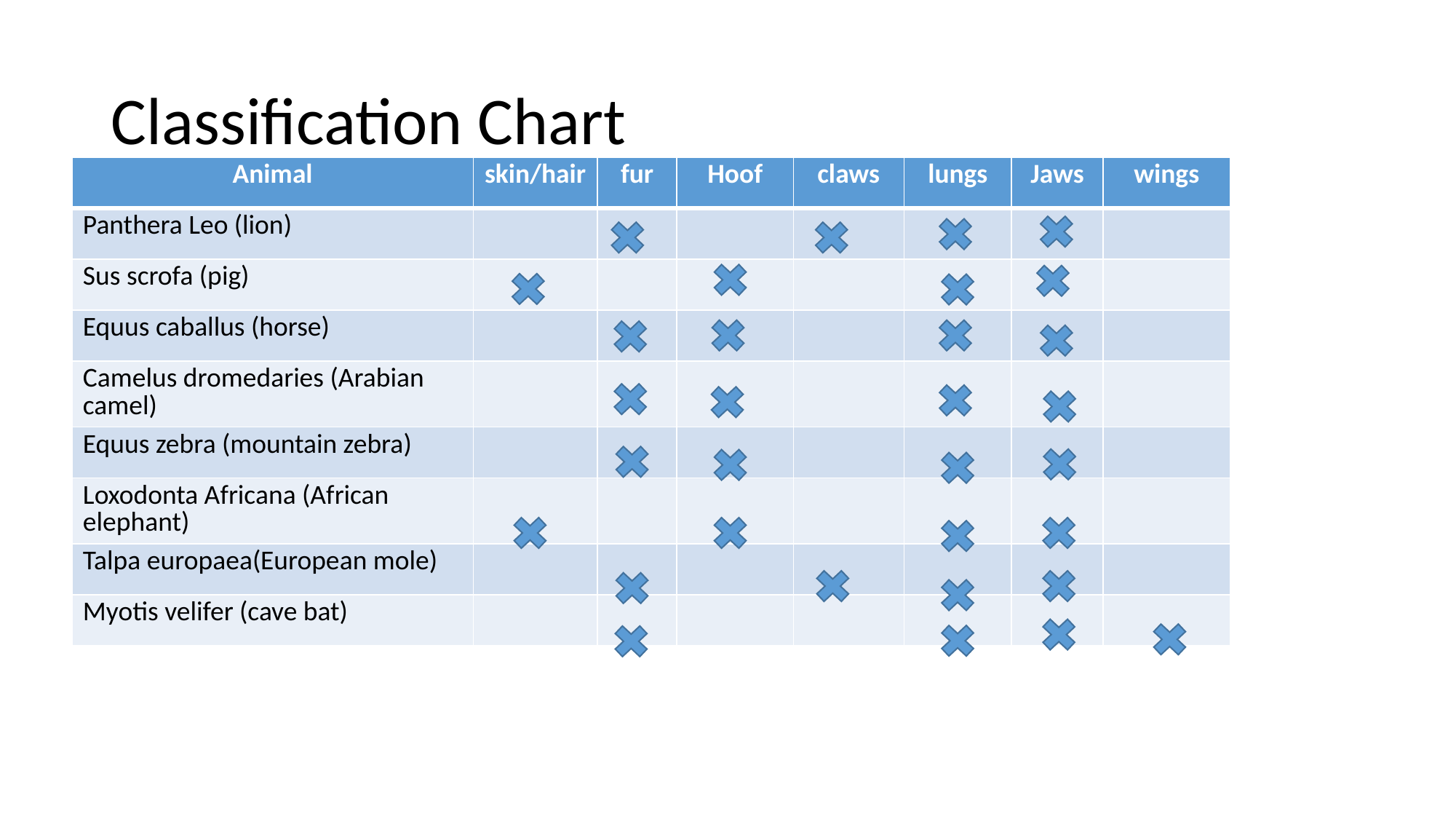

# Classification Chart
| Animal | skin/hair | fur | Hoof | claws | lungs | Jaws | wings |
| --- | --- | --- | --- | --- | --- | --- | --- |
| Panthera Leo (lion) |  |  |  |  |  |  |  |
| Sus scrofa (pig) |  |  |  |  |  |  |  |
| Equus caballus (horse) |  |  |  |  |  |  |  |
| Camelus dromedaries (Arabian camel) |  |  |  |  |  |  |  |
| Equus zebra (mountain zebra) |  |  |  |  |  |  |  |
| Loxodonta Africana (African elephant) |  |  |  |  |  |  |  |
| Talpa europaea(European mole) |  |  |  |  |  |  |  |
| Myotis velifer (cave bat) |  |  |  |  |  |  |  |